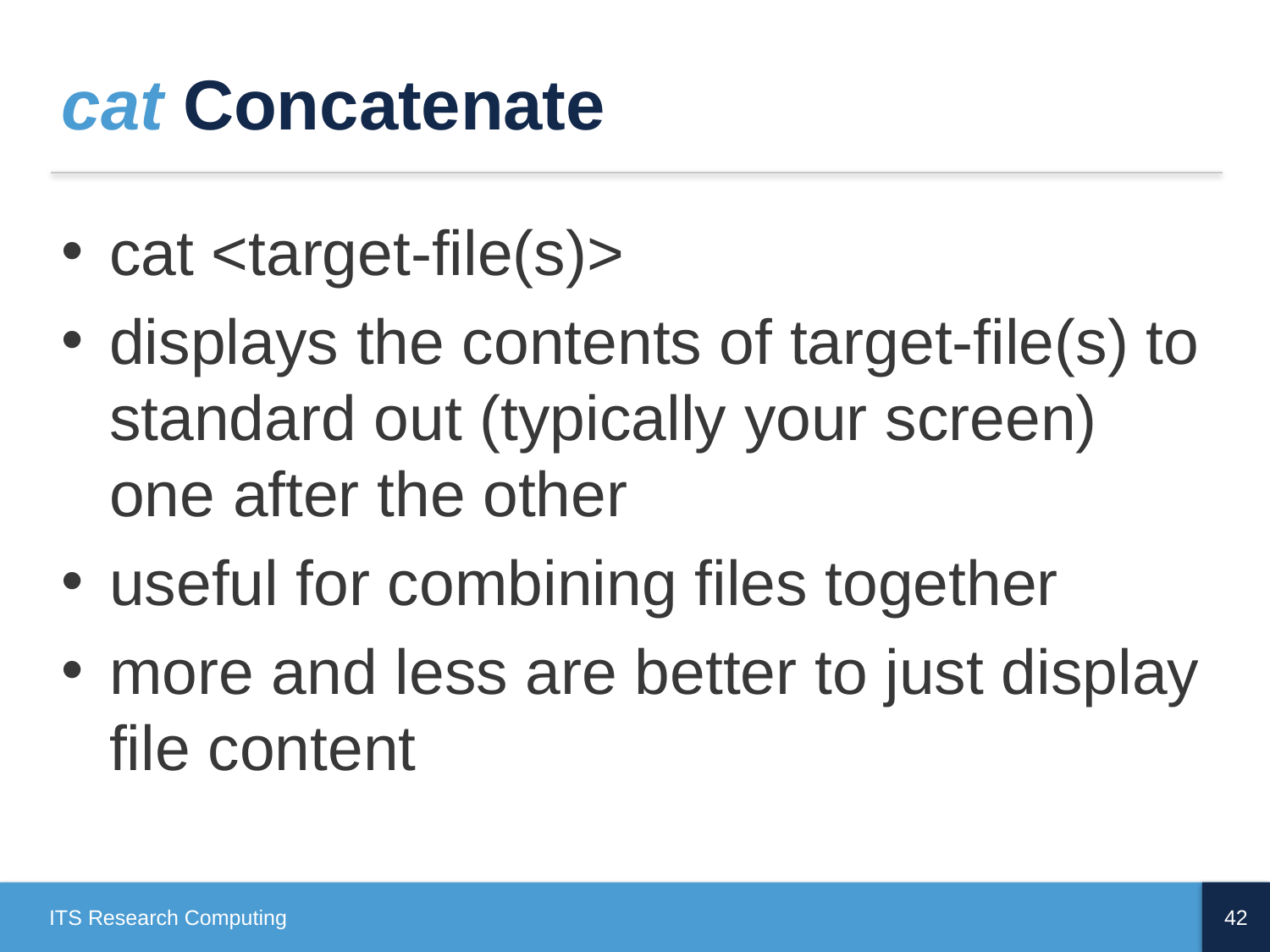

# cat Concatenate
cat <target-file(s)>
displays the contents of target-file(s) to standard out (typically your screen) one after the other
useful for combining files together
more and less are better to just display file content

ITS Research Computing
42